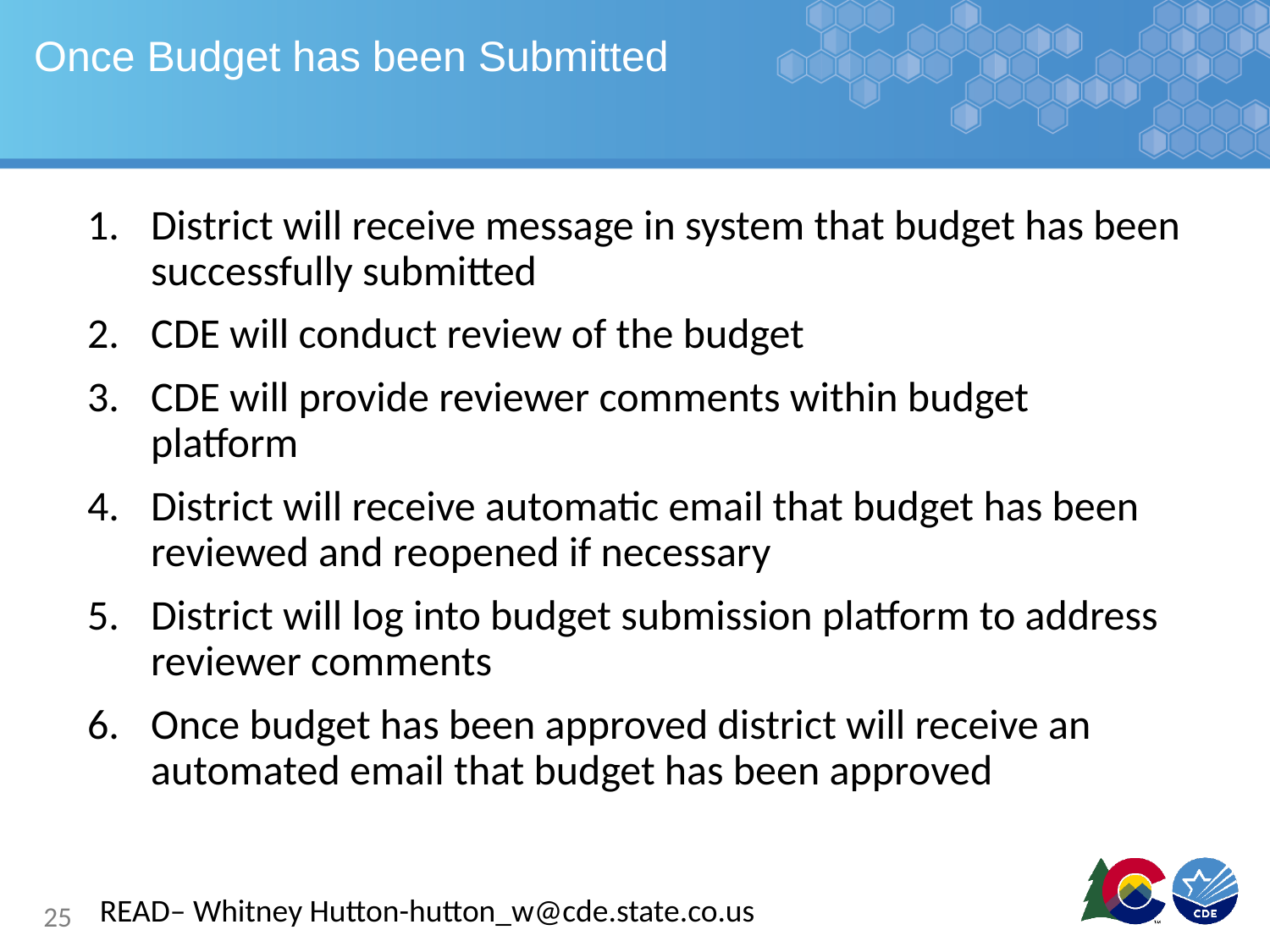

# Once Budget has been Submitted
District will receive message in system that budget has been successfully submitted
CDE will conduct review of the budget
CDE will provide reviewer comments within budget platform
District will receive automatic email that budget has been reviewed and reopened if necessary
District will log into budget submission platform to address reviewer comments
Once budget has been approved district will receive an automated email that budget has been approved

READ– Whitney Hutton-hutton_w@cde.state.co.us
25